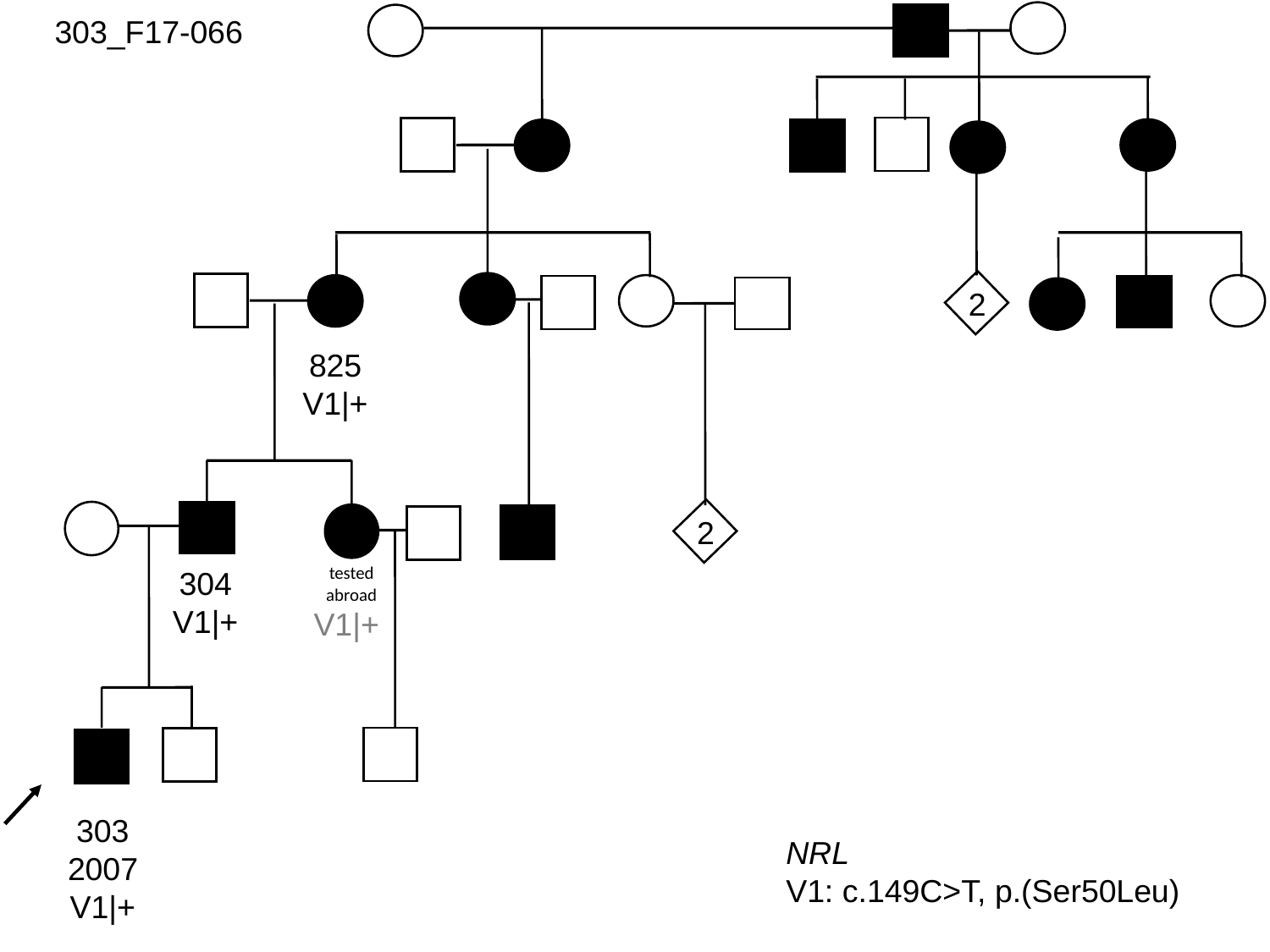

303_F17-066

2

825
V1|+

2

tested abroad
304
V1|+

V1|+

303
2007
V1|+
NRL
V1: c.149C>T, p.(Ser50Leu)